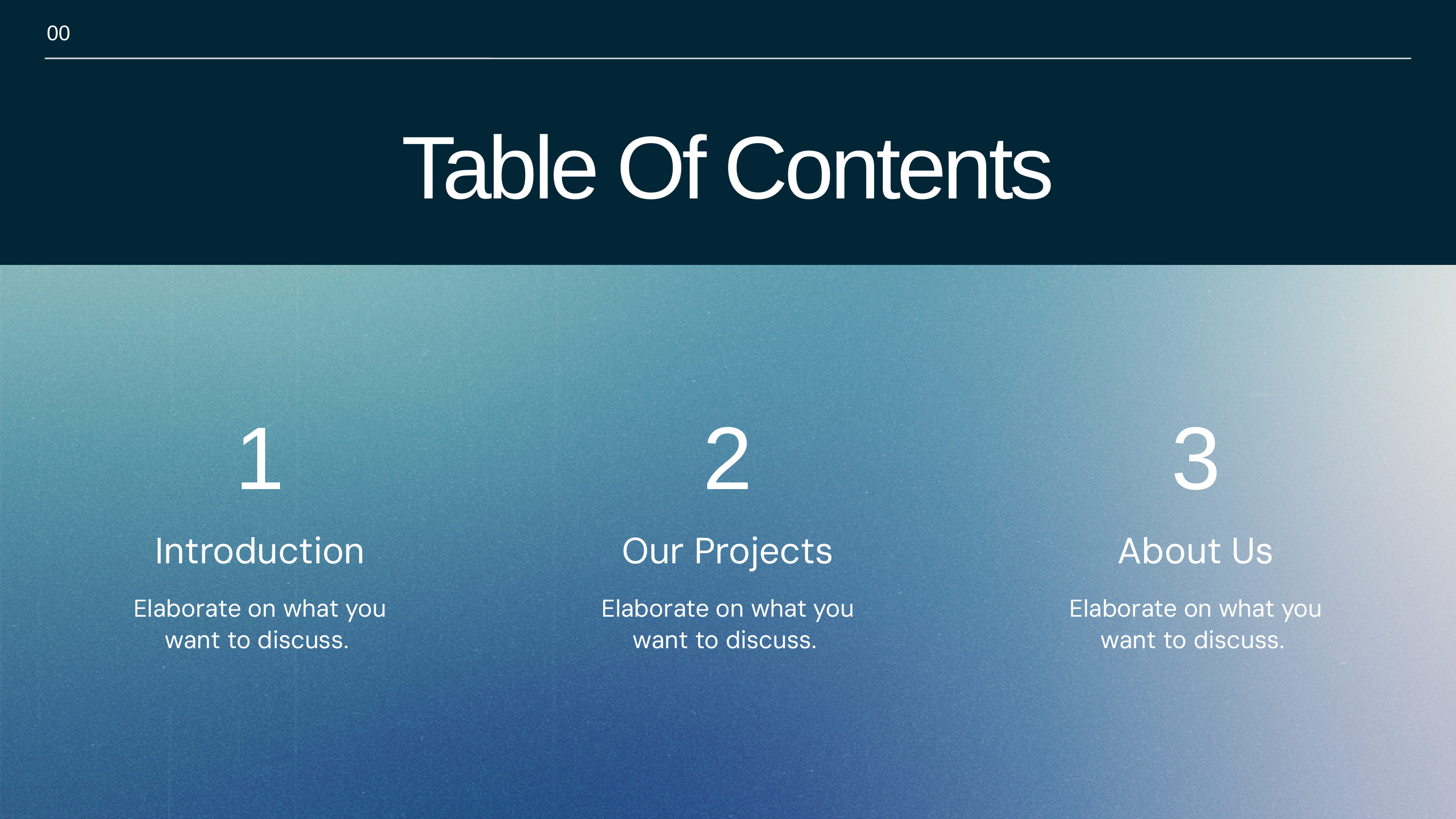

00

Table Of Contents

1
2
3
Introduction
Our Projects
About Us
Elaborate on what you want to discuss.
Elaborate on what you want to discuss.
Elaborate on what you want to discuss.